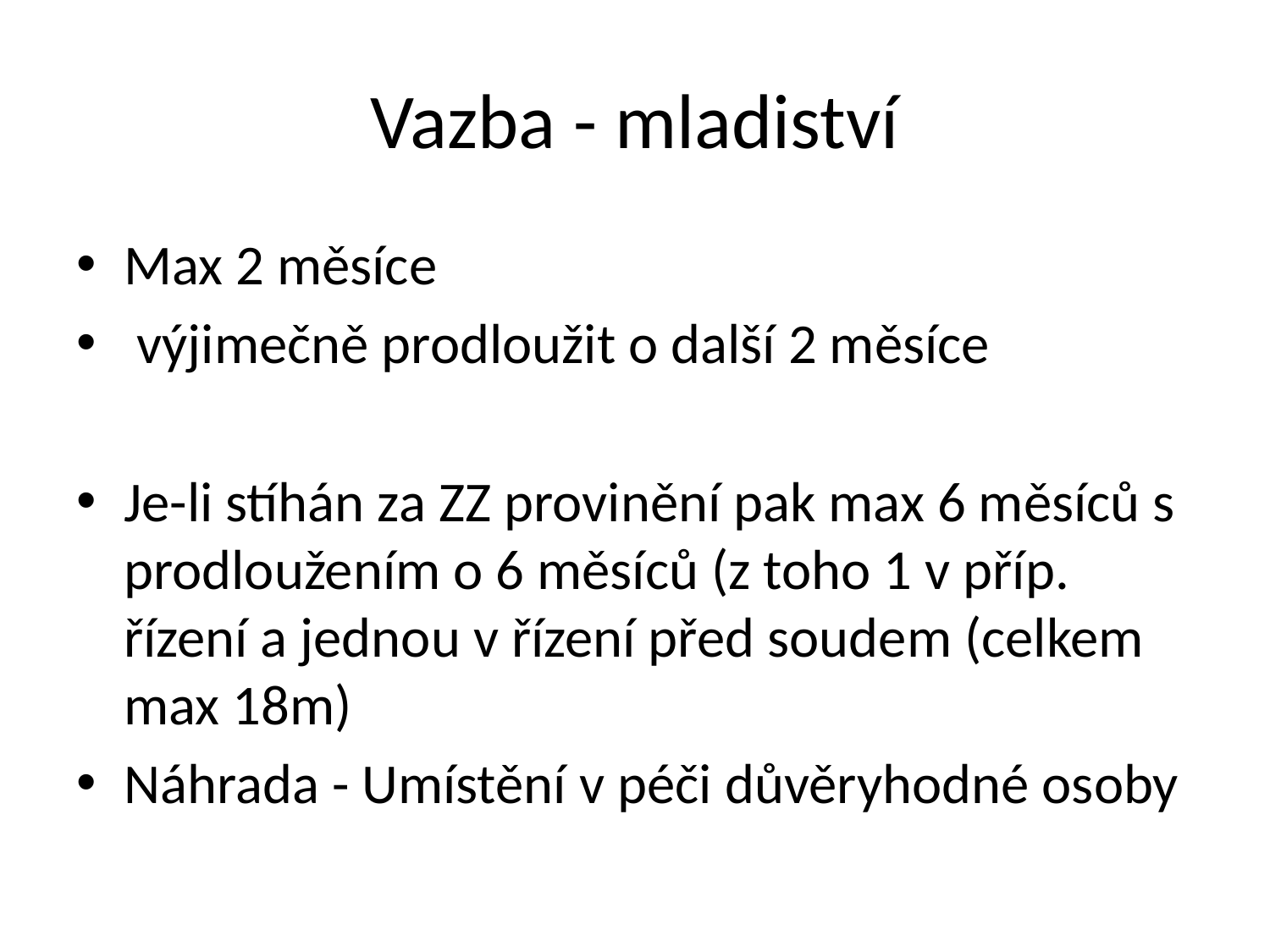

# Vazba - mladiství
Max 2 měsíce
 výjimečně prodloužit o další 2 měsíce

Je-li stíhán za ZZ provinění pak max 6 měsíců s prodloužením o 6 měsíců (z toho 1 v příp. řízení a jednou v řízení před soudem (celkem max 18m)
Náhrada - Umístění v péči důvěryhodné osoby